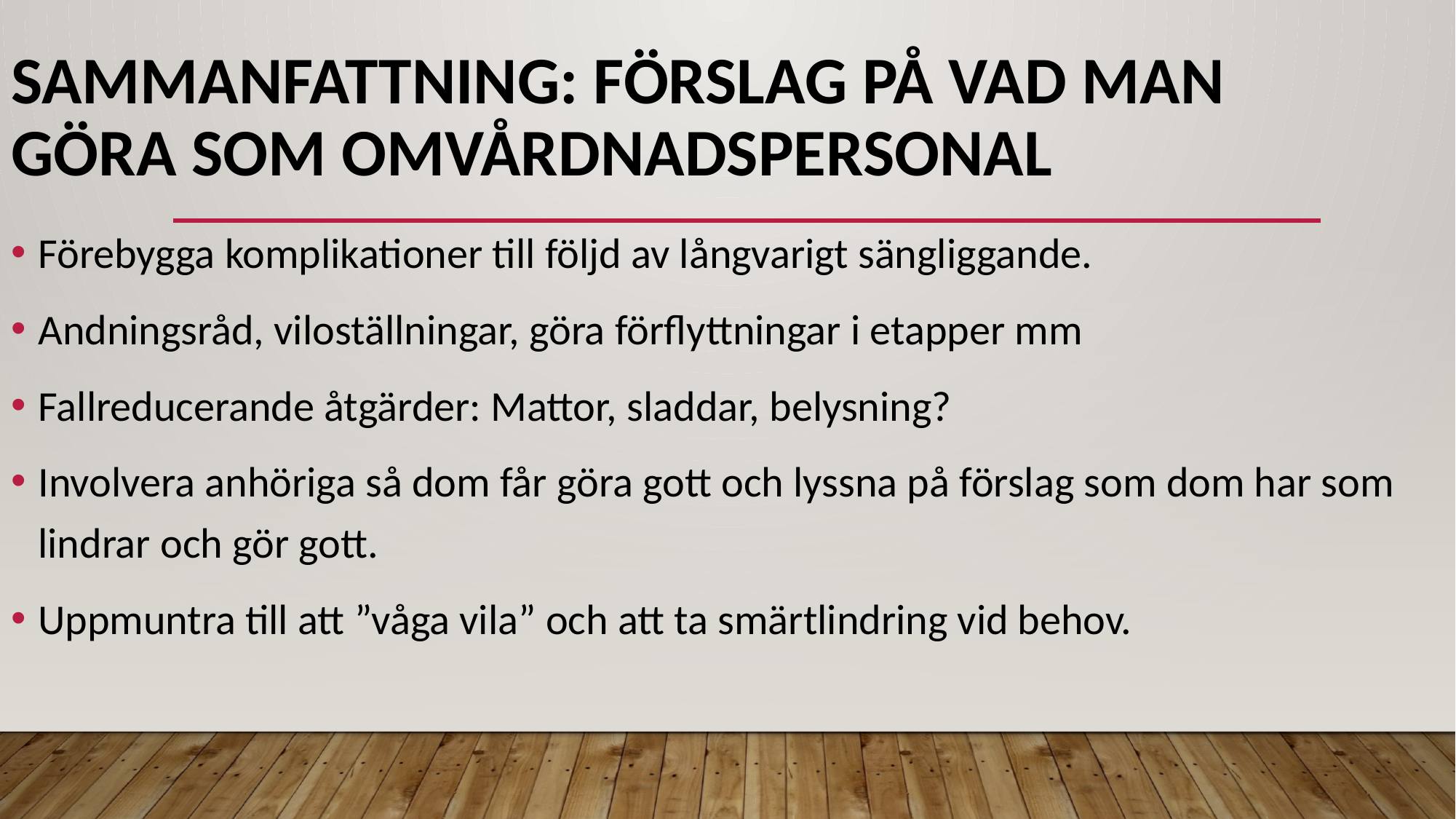

# Sammanfattning: Förslag på Vad man göra Som omvårdnadspersonal
Förebygga komplikationer till följd av långvarigt sängliggande.
Andningsråd, viloställningar, göra förflyttningar i etapper mm
Fallreducerande åtgärder: Mattor, sladdar, belysning?
Involvera anhöriga så dom får göra gott och lyssna på förslag som dom har som lindrar och gör gott.
Uppmuntra till att ”våga vila” och att ta smärtlindring vid behov.